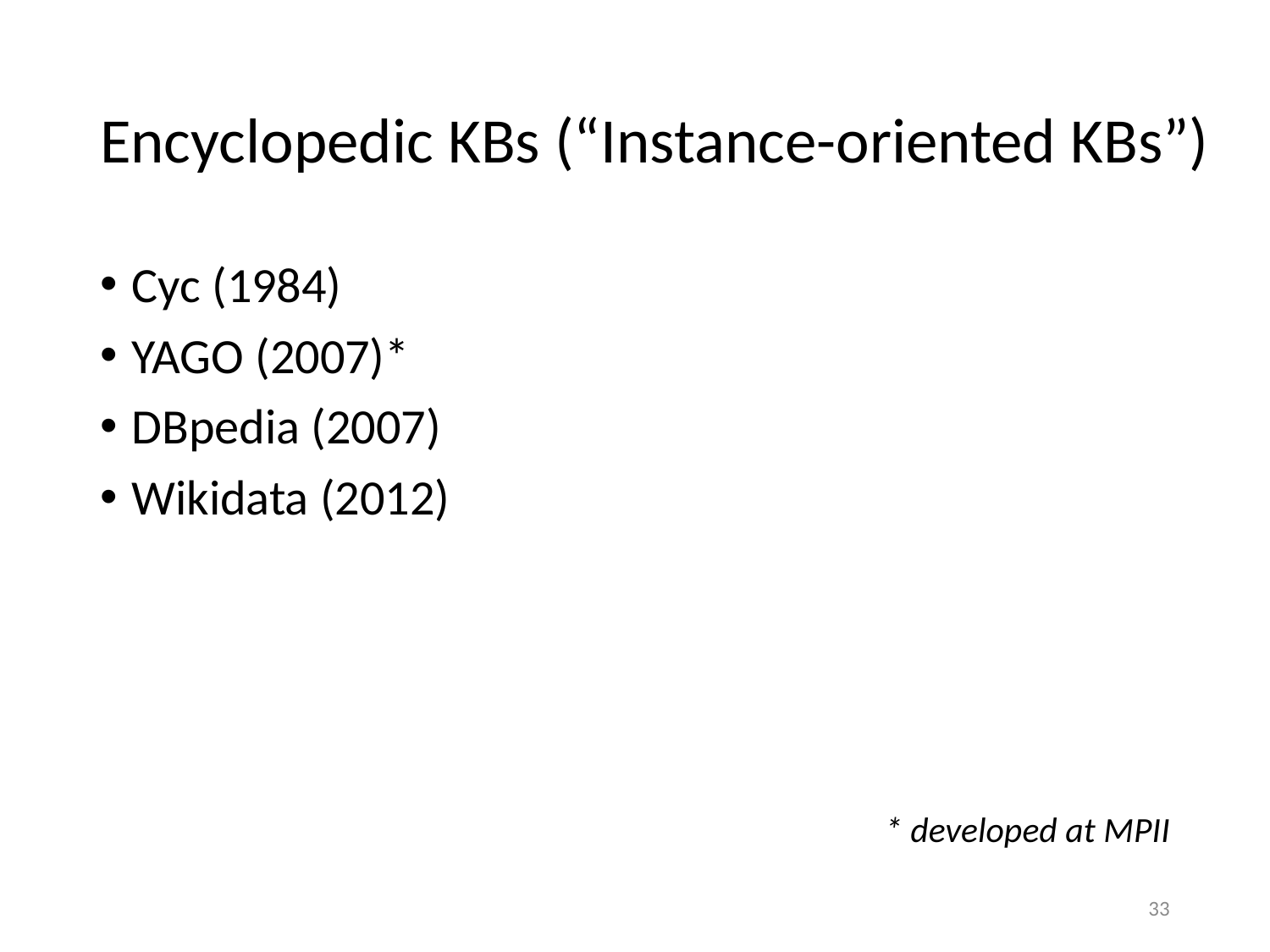

# Encyclopedic KBs (“Instance-oriented KBs”)
Cyc (1984)
YAGO (2007)*
DBpedia (2007)
Wikidata (2012)

* developed at MPII
33